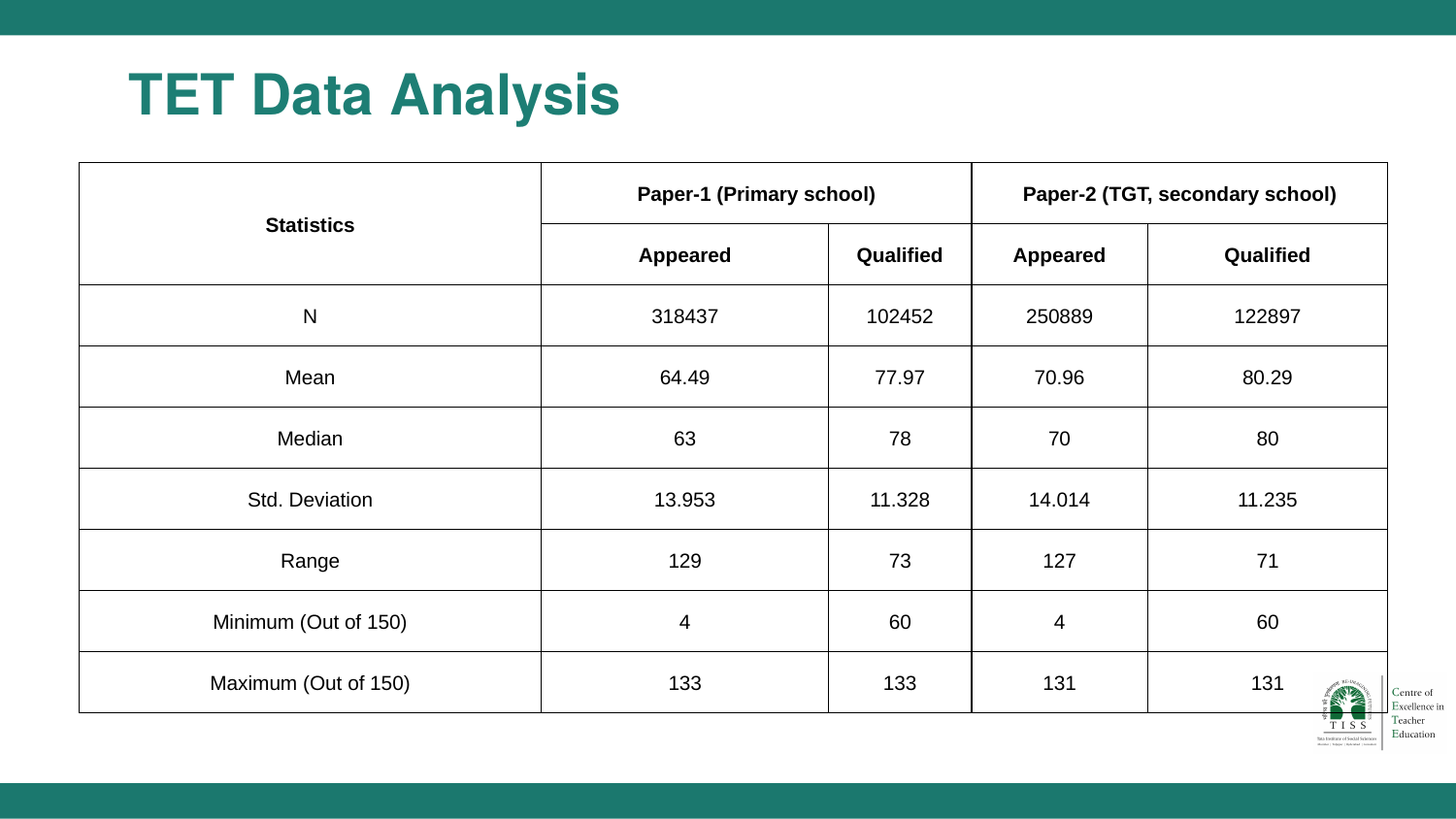

# TET Data Analysis
| Statistics | Paper-1 (Primary school) |  | Paper-2 (TGT, secondary school) |  |
| --- | --- | --- | --- | --- |
|  | Appeared | Qualified | Appeared | Qualified |
| N | 318437 | 102452 | 250889 | 122897 |
| Mean | 64.49 | 77.97 | 70.96 | 80.29 |
| Median | 63 | 78 | 70 | 80 |
| Std. Deviation | 13.953 | 11.328 | 14.014 | 11.235 |
| Range | 129 | 73 | 127 | 71 |
| Minimum (Out of 150) | 4 | 60 | 4 | 60 |
| Maximum (Out of 150) | 133 | 133 | 131 | 131 |